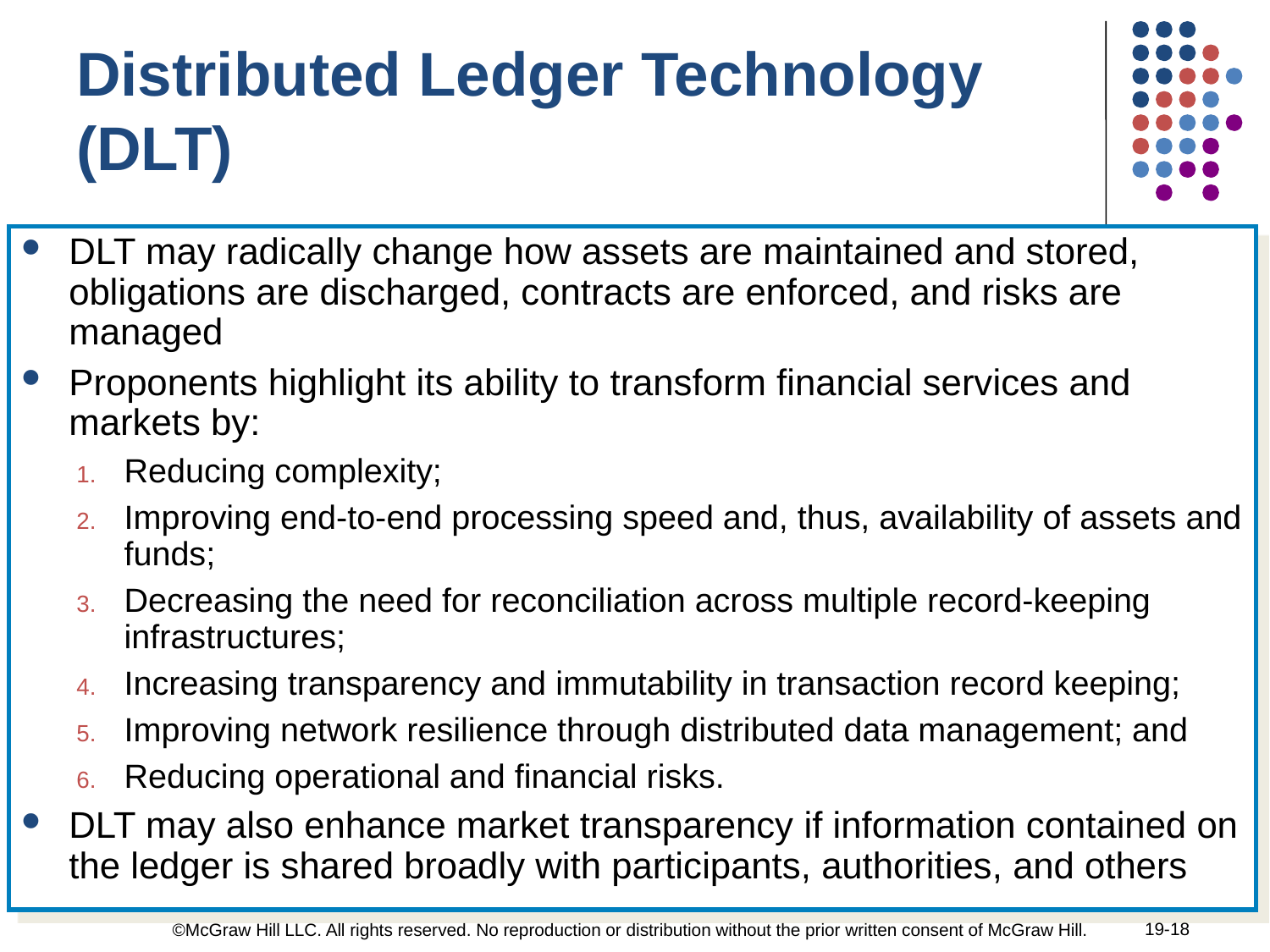

Distributed Ledger Technology (DLT)
DLT may radically change how assets are maintained and stored, obligations are discharged, contracts are enforced, and risks are managed
Proponents highlight its ability to transform financial services and markets by:
Reducing complexity;
Improving end-to-end processing speed and, thus, availability of assets and funds;
Decreasing the need for reconciliation across multiple record-keeping infrastructures;
Increasing transparency and immutability in transaction record keeping;
Improving network resilience through distributed data management; and
Reducing operational and financial risks.
DLT may also enhance market transparency if information contained on the ledger is shared broadly with participants, authorities, and others

19-18
©McGraw Hill LLC. All rights reserved. No reproduction or distribution without the prior written consent of McGraw Hill.